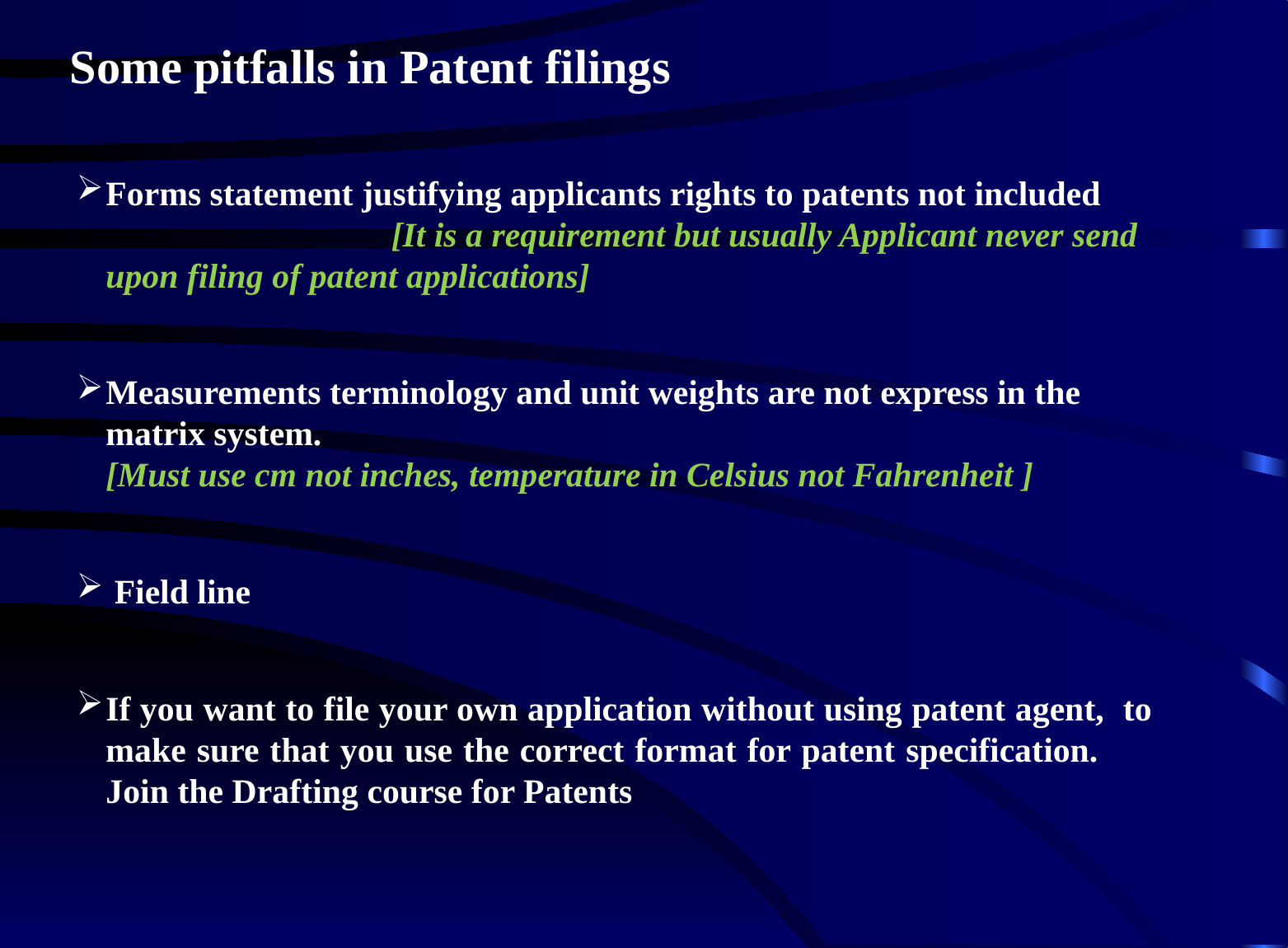

Some pitfalls in Patent filings
Forms statement justifying applicants rights to patents not included                                       [It is a requirement but usually Applicant never send upon filing of patent applications]

Measurements terminology and unit weights are not express in the matrix system. 							   [Must use cm not inches, temperature in Celsius not Fahrenheit ]

 Field line

If you want to file your own application without using patent agent,  to make sure that you use the correct format for patent specification.      Join the Drafting course for Patents